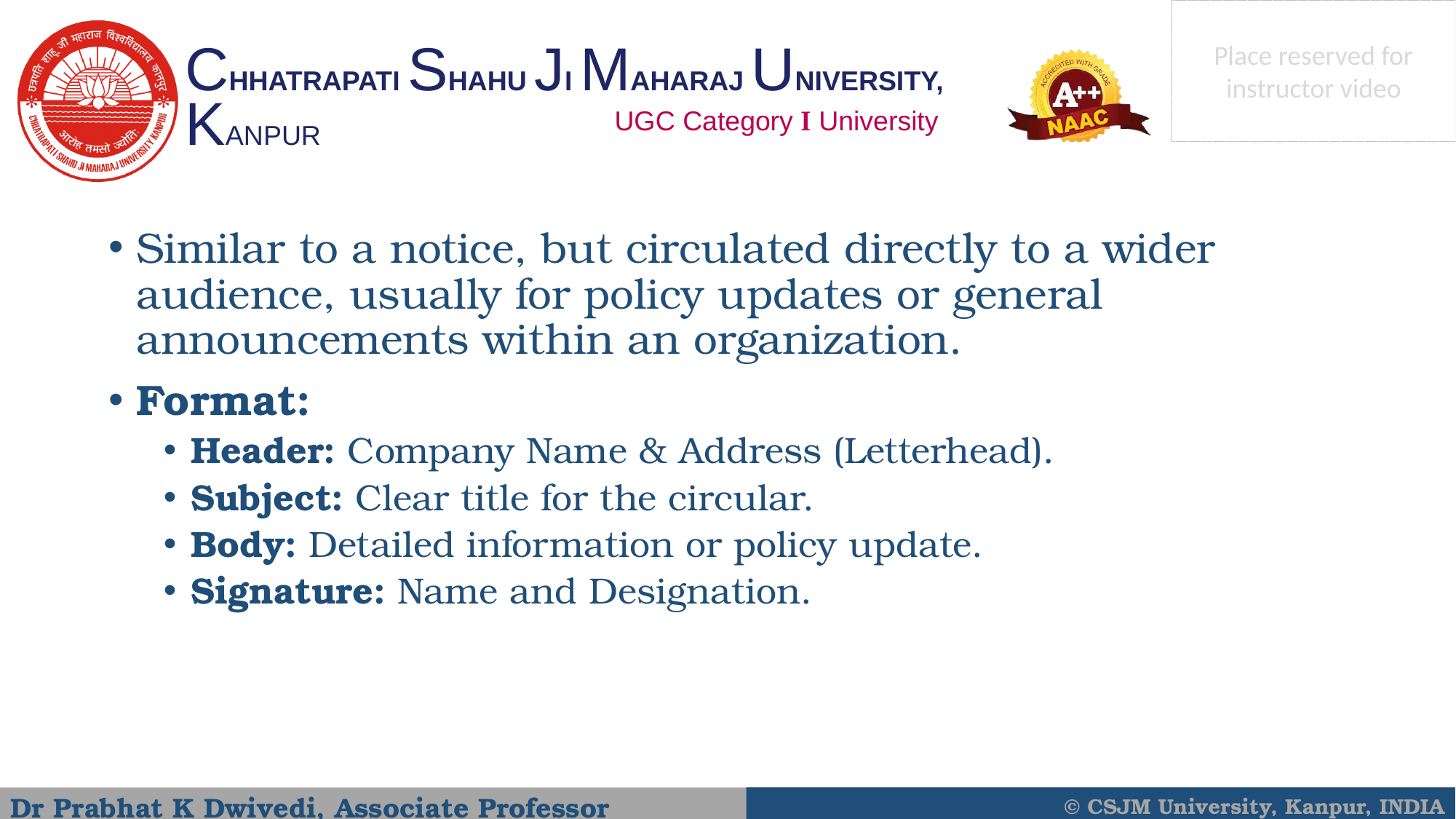

Similar to a notice, but circulated directly to a wider audience, usually for policy updates or general announcements within an organization.
Format:
Header: Company Name & Address (Letterhead).
Subject: Clear title for the circular.
Body: Detailed information or policy update.
Signature: Name and Designation.

Dr Prabhat K Dwivedi, Associate Professor